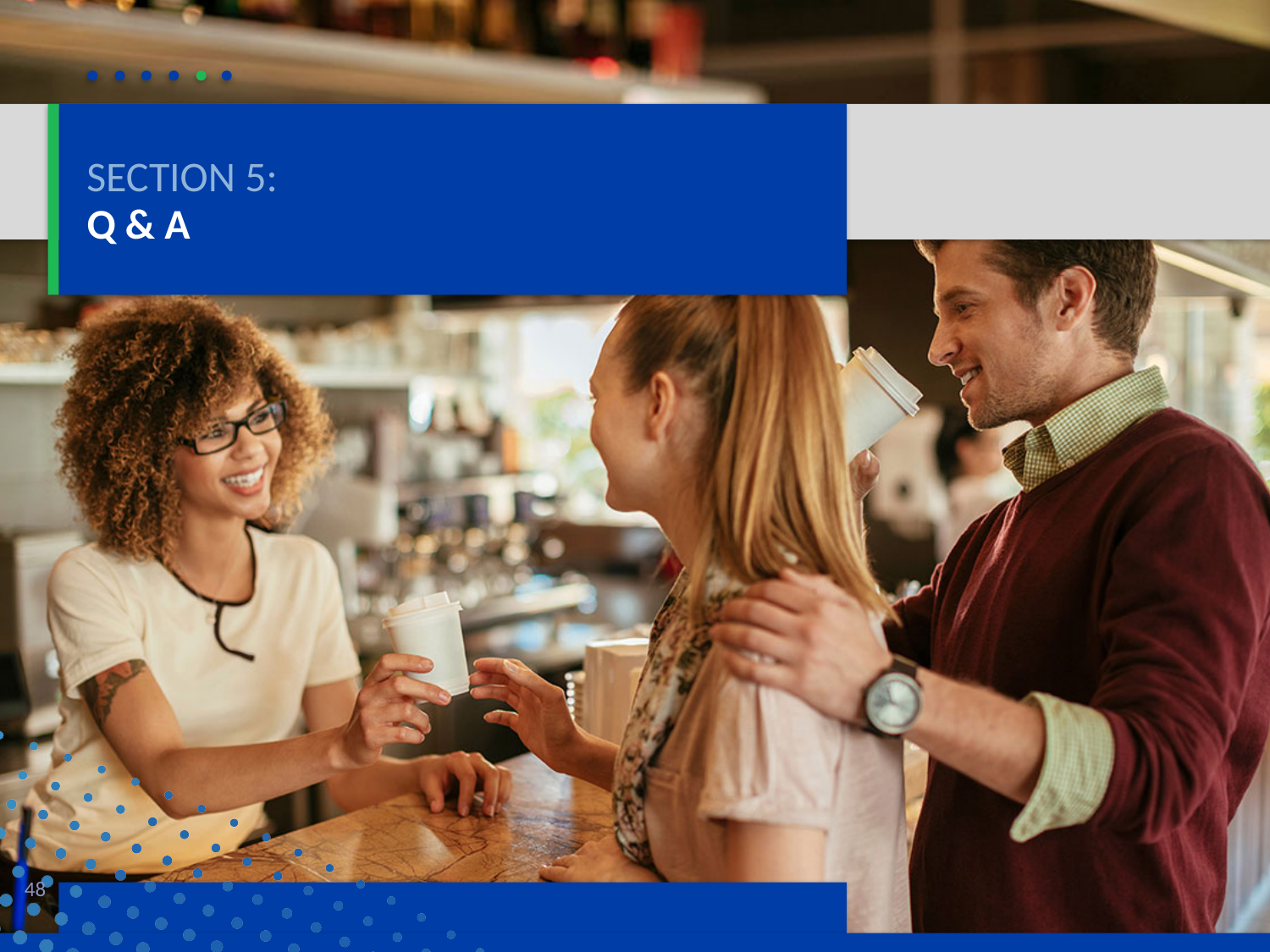

SECTION 5:
# Q & A
48